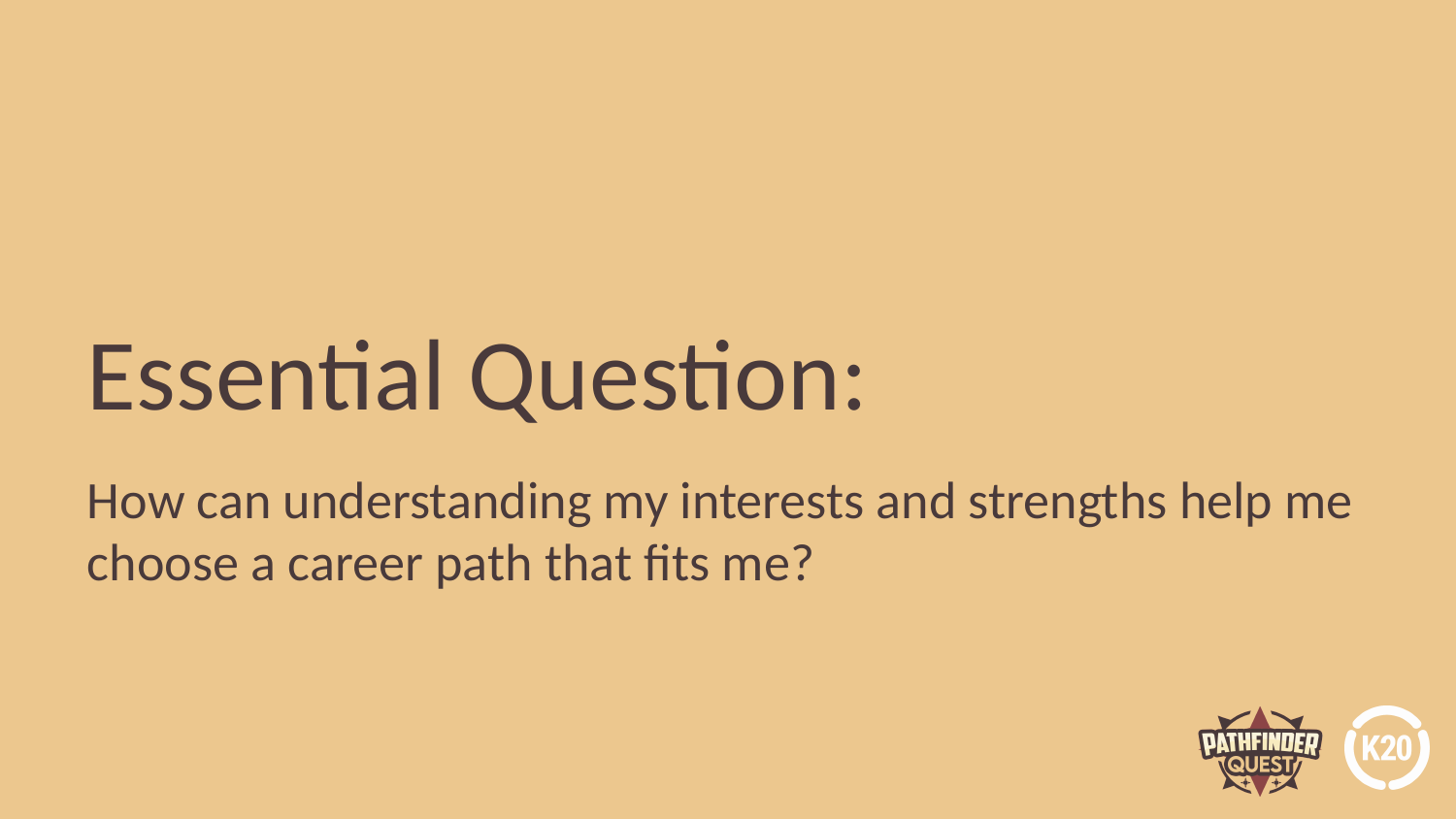

# Essential Question:
How can understanding my interests and strengths help me choose a career path that fits me?